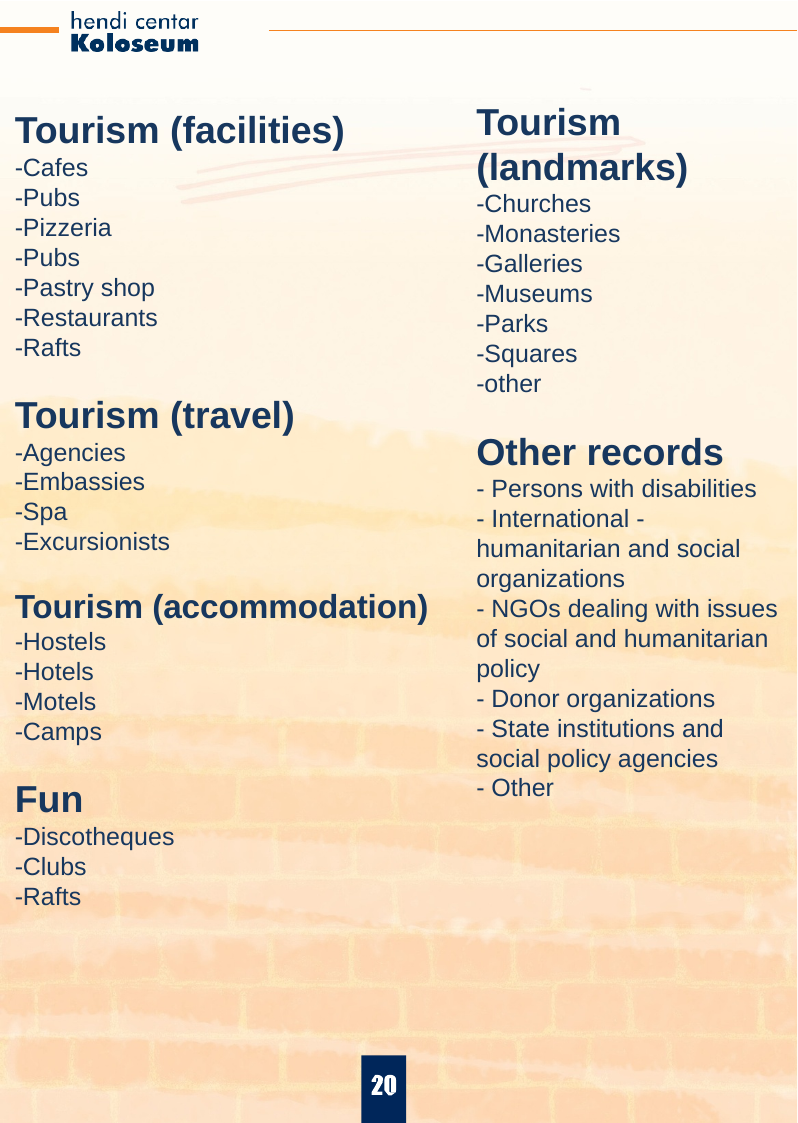

Tourism (facilities)
-Cafes
-Pubs
-Pizzeria
-Pubs
-Pastry shop
-Restaurants
-Rafts

Tourism (travel)
-Agencies
-Embassies
-Spa
-Excursionists

Tourism (accommodation)
-Hostels
-Hotels
-Motels
-Camps

Fun
-Discotheques
-Clubs
-Rafts
Tourism (landmarks)
-Churches
-Monasteries
-Galleries
-Museums
-Parks
-Squares
-other

Other records
- Persons with disabilities
- International - humanitarian and social organizations
- NGOs dealing with issues of social and humanitarian policy
- Donor organizations
- State institutions and social policy agencies
- Other